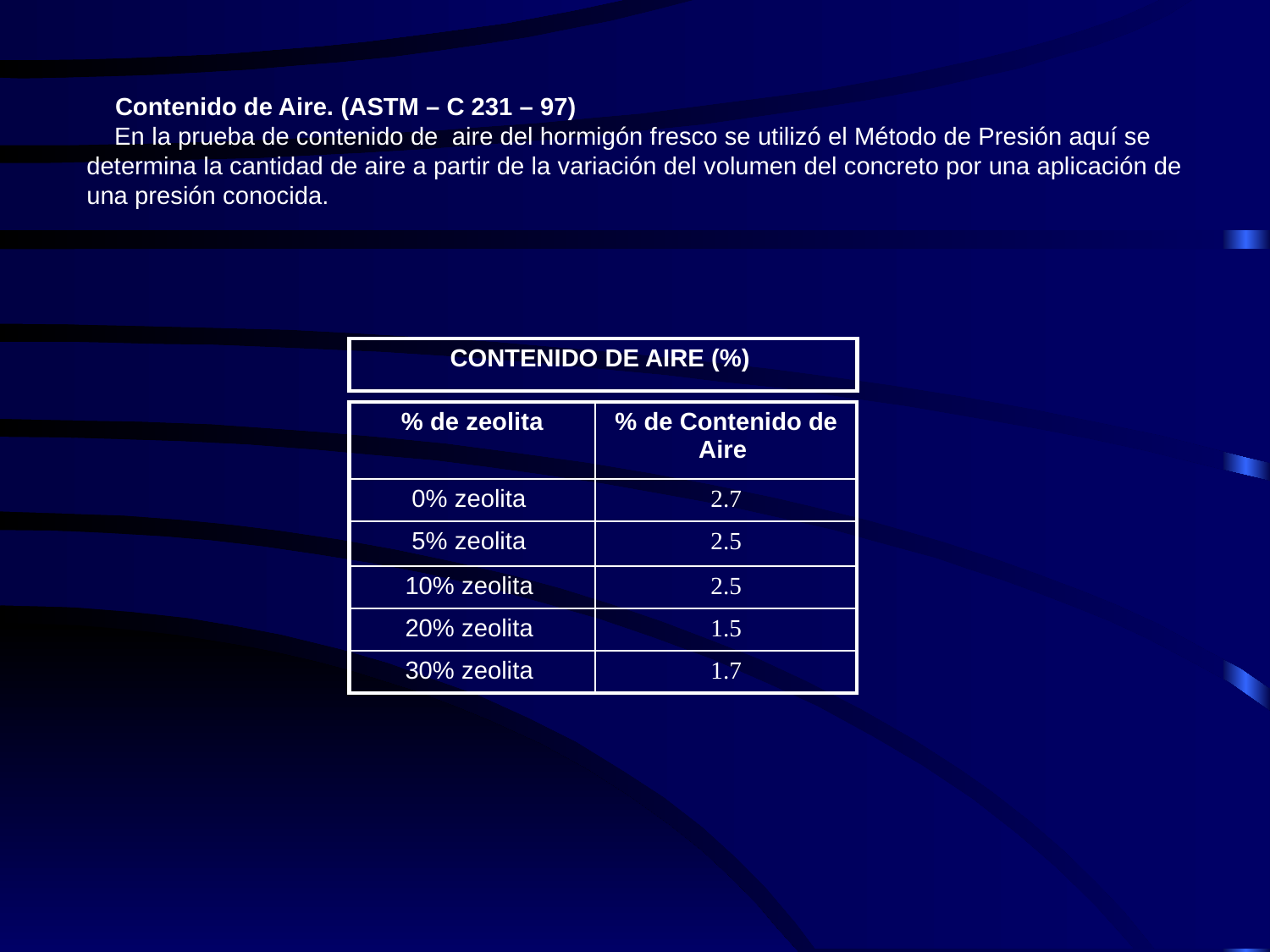

Contenido de Aire. (ASTM – C 231 – 97)
    En la prueba de contenido de  aire del hormigón fresco se utilizó el Método de Presión aquí se determina la cantidad de aire a partir de la variación del volumen del concreto por una aplicación de una presión conocida.

| CONTENIDO DE AIRE (%) |
| --- |
| % de zeolita | % de Contenido de Aire |
| --- | --- |
| 0% zeolita | 2.7 |
| 5% zeolita | 2.5 |
| 10% zeolita | 2.5 |
| 20% zeolita | 1.5 |
| 30% zeolita | 1.7 |